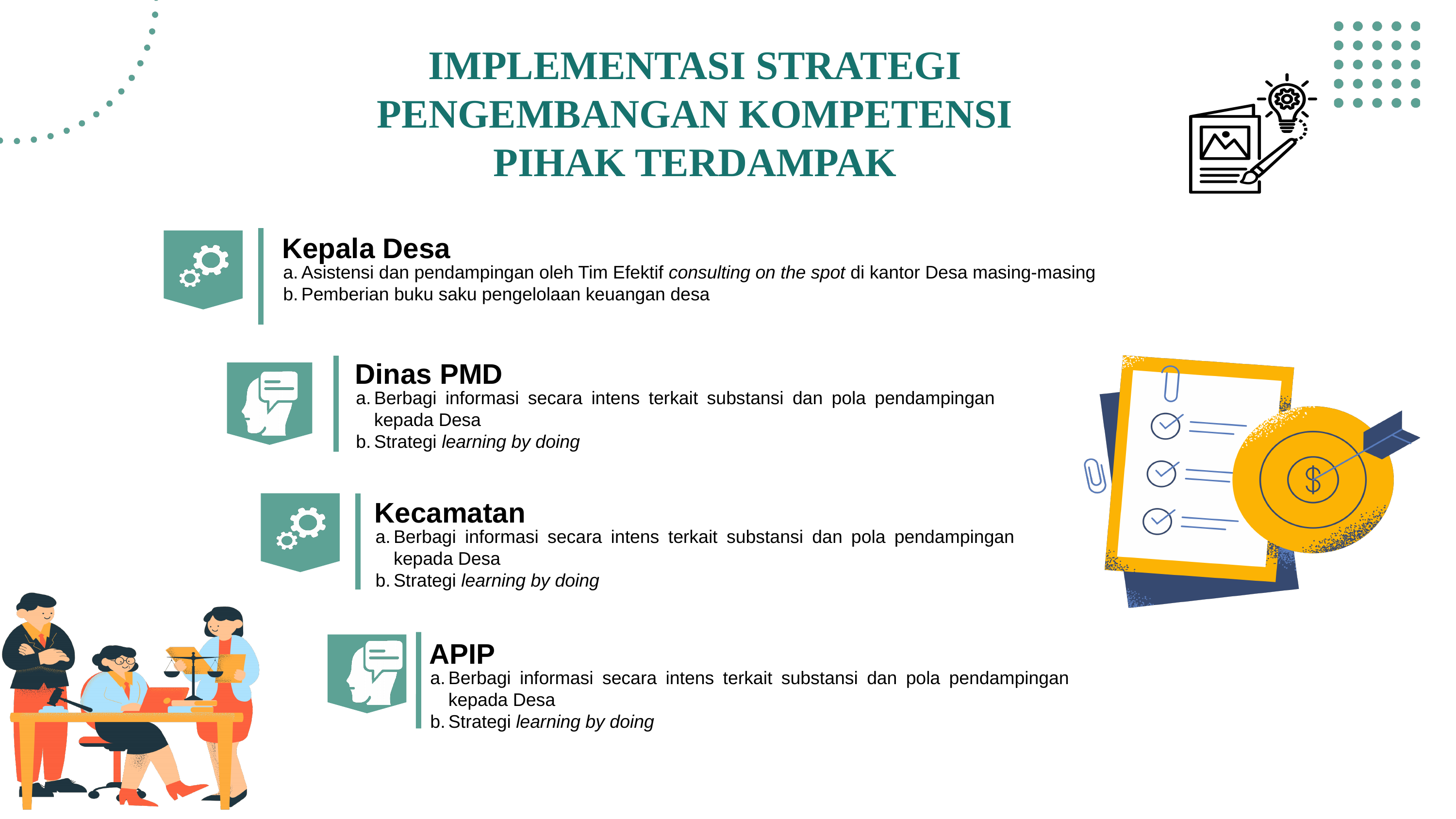

IMPLEMENTASI STRATEGI PENGEMBANGAN KOMPETENSI PIHAK TERDAMPAK

Kepala Desa
Asistensi dan pendampingan oleh Tim Efektif consulting on the spot di kantor Desa masing-masing
Pemberian buku saku pengelolaan keuangan desa

Dinas PMD
Berbagi informasi secara intens terkait substansi dan pola pendampingan kepada Desa
Strategi learning by doing

Kecamatan
Berbagi informasi secara intens terkait substansi dan pola pendampingan kepada Desa
Strategi learning by doing

APIP
Berbagi informasi secara intens terkait substansi dan pola pendampingan kepada Desa
Strategi learning by doing